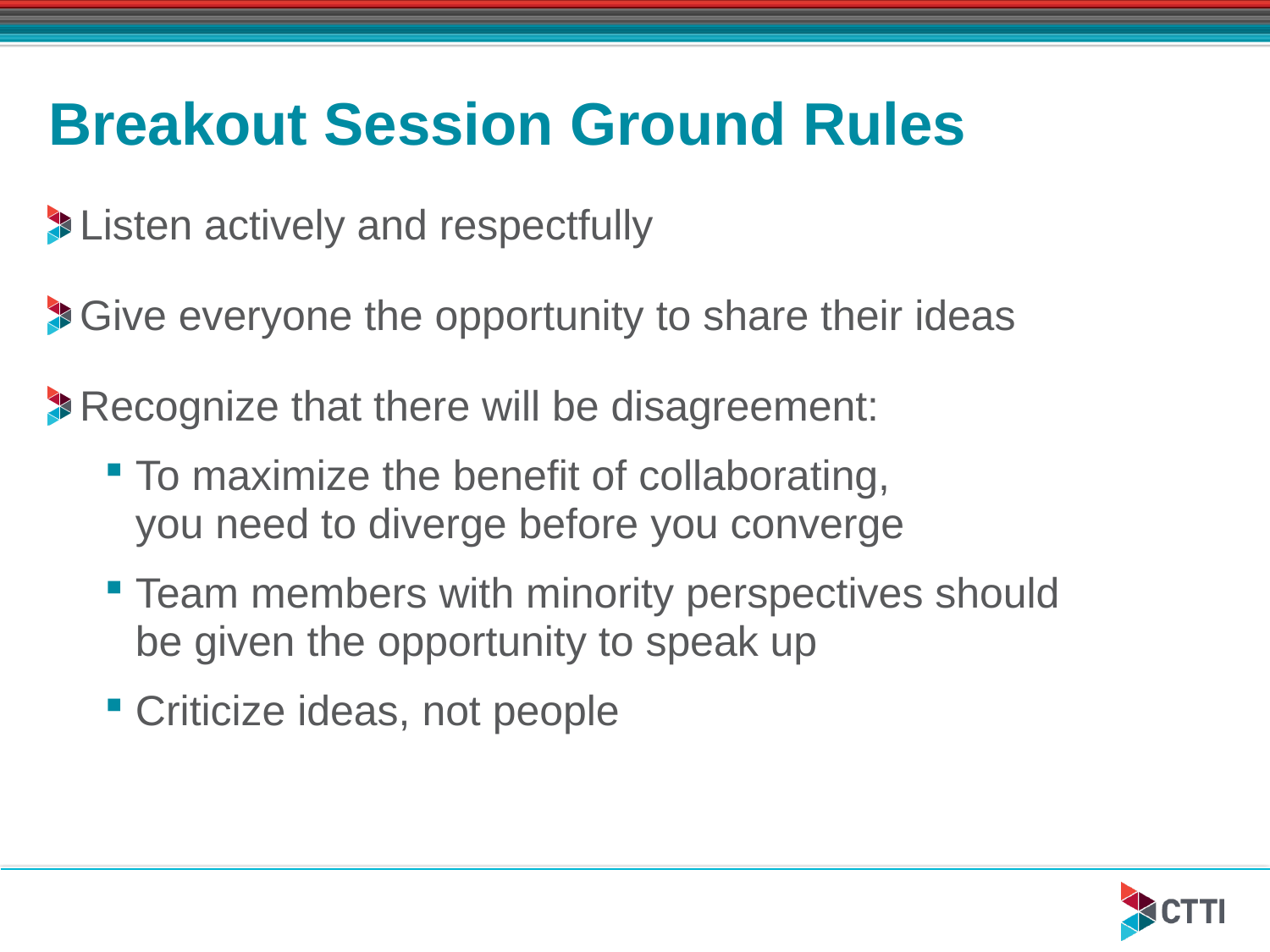

# Breakout Session Ground Rules
Listen actively and respectfully
Give everyone the opportunity to share their ideas
Recognize that there will be disagreement:
To maximize the benefit of collaborating,
you need to diverge before you converge
Team members with minority perspectives should
be given the opportunity to speak up
Criticize ideas, not people